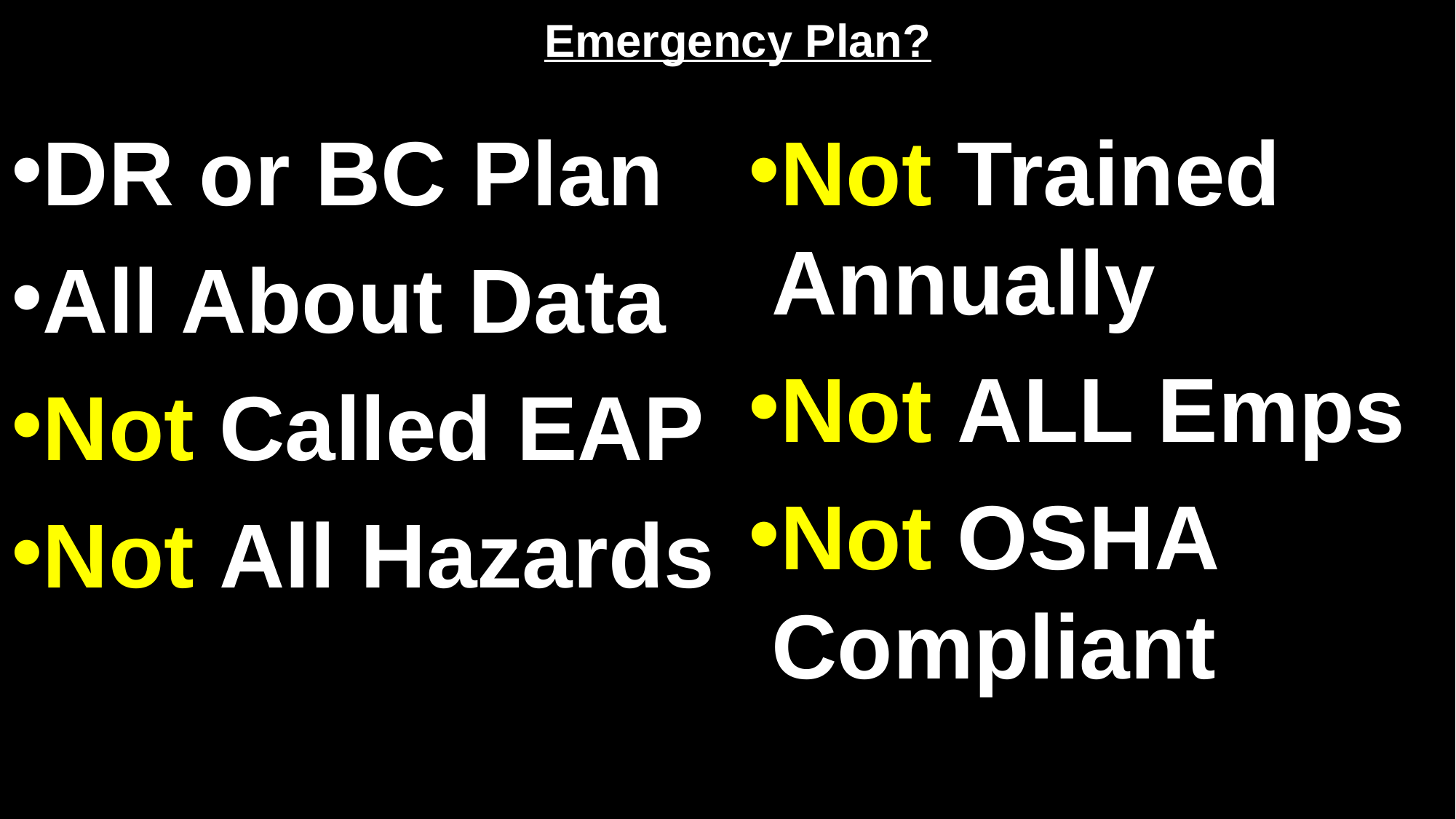

# Emergency Plan?
DR or BC Plan
All About Data
Not Called EAP
Not All Hazards
Not Trained Annually
Not ALL Emps
Not OSHA Compliant